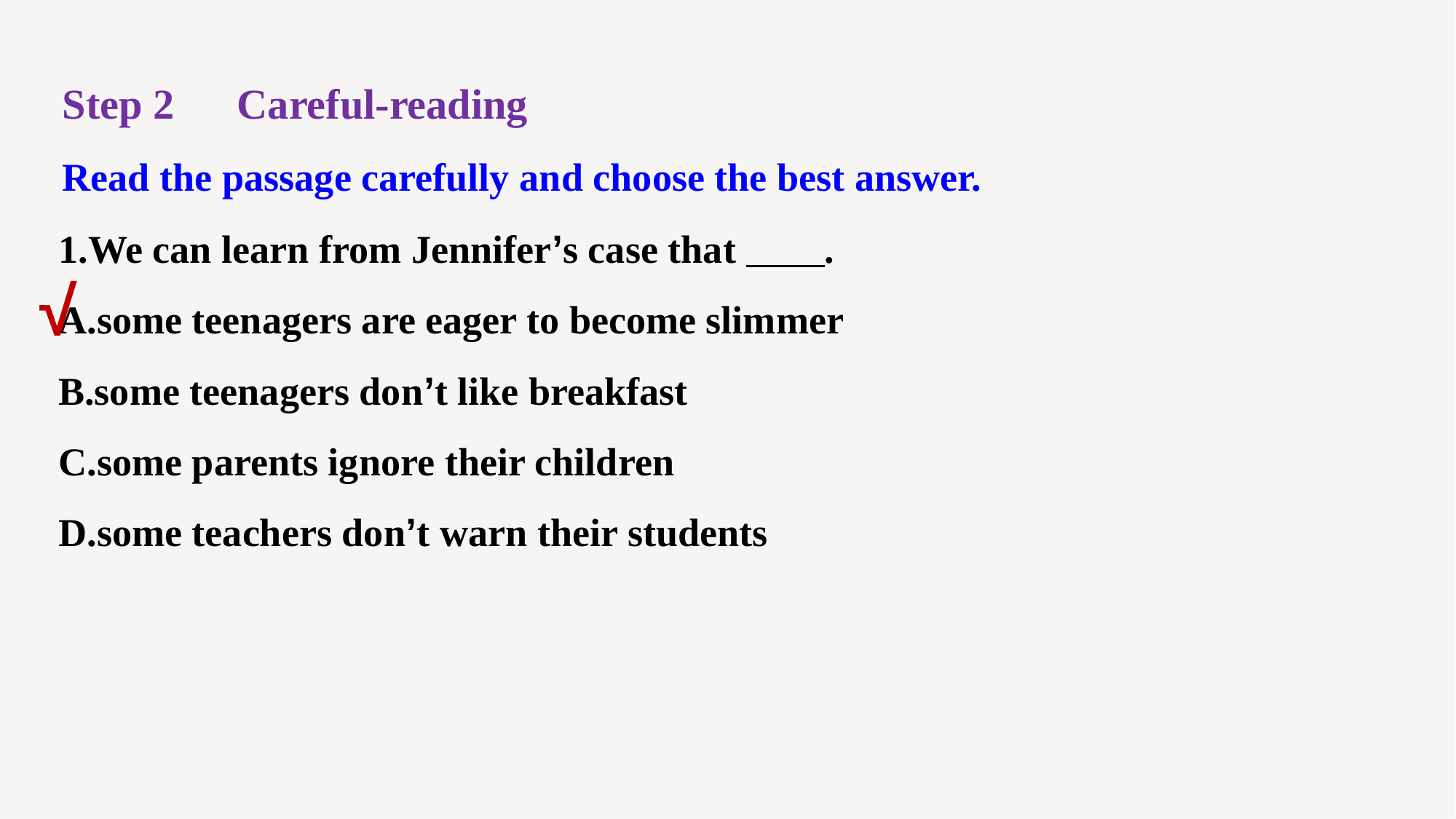

Step 2　Careful-reading
Read the passage carefully and choose the best answer.
1.We can learn from Jennifer’s case that         .
A.some teenagers are eager to become slimmer
B.some teenagers don’t like breakfast
C.some parents ignore their children
D.some teachers don’t warn their students
√